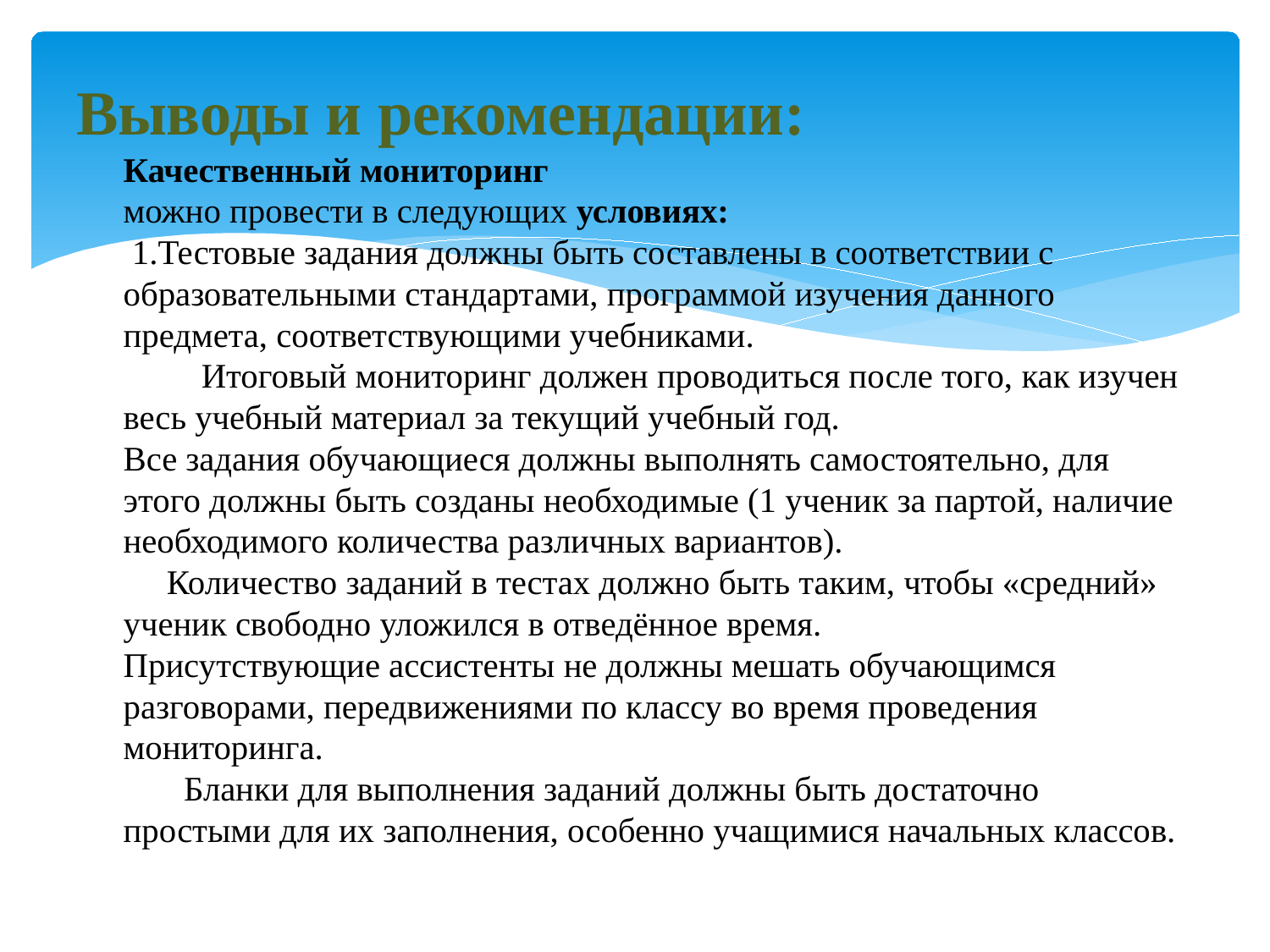

# Выводы и рекомендации: Качественный мониторинг можно провести в следующих условиях: 1.Тестовые задания должны быть составлены в соответствии с образовательными стандартами, программой изучения данного предмета, соответствующими учебниками. Итоговый мониторинг должен проводиться после того, как изучен весь учебный материал за текущий учебный год. Все задания обучающиеся должны выполнять самостоятельно, для этого должны быть созданы необходимые (1 ученик за партой, наличие необходимого количества различных вариантов). Количество заданий в тестах должно быть таким, чтобы «средний» ученик свободно уложился в отведённое время. Присутствующие ассистенты не должны мешать обучающимся разговорами, передвижениями по классу во время проведения мониторинга. Бланки для выполнения заданий должны быть достаточно простыми для их заполнения, особенно учащимися начальных классов.